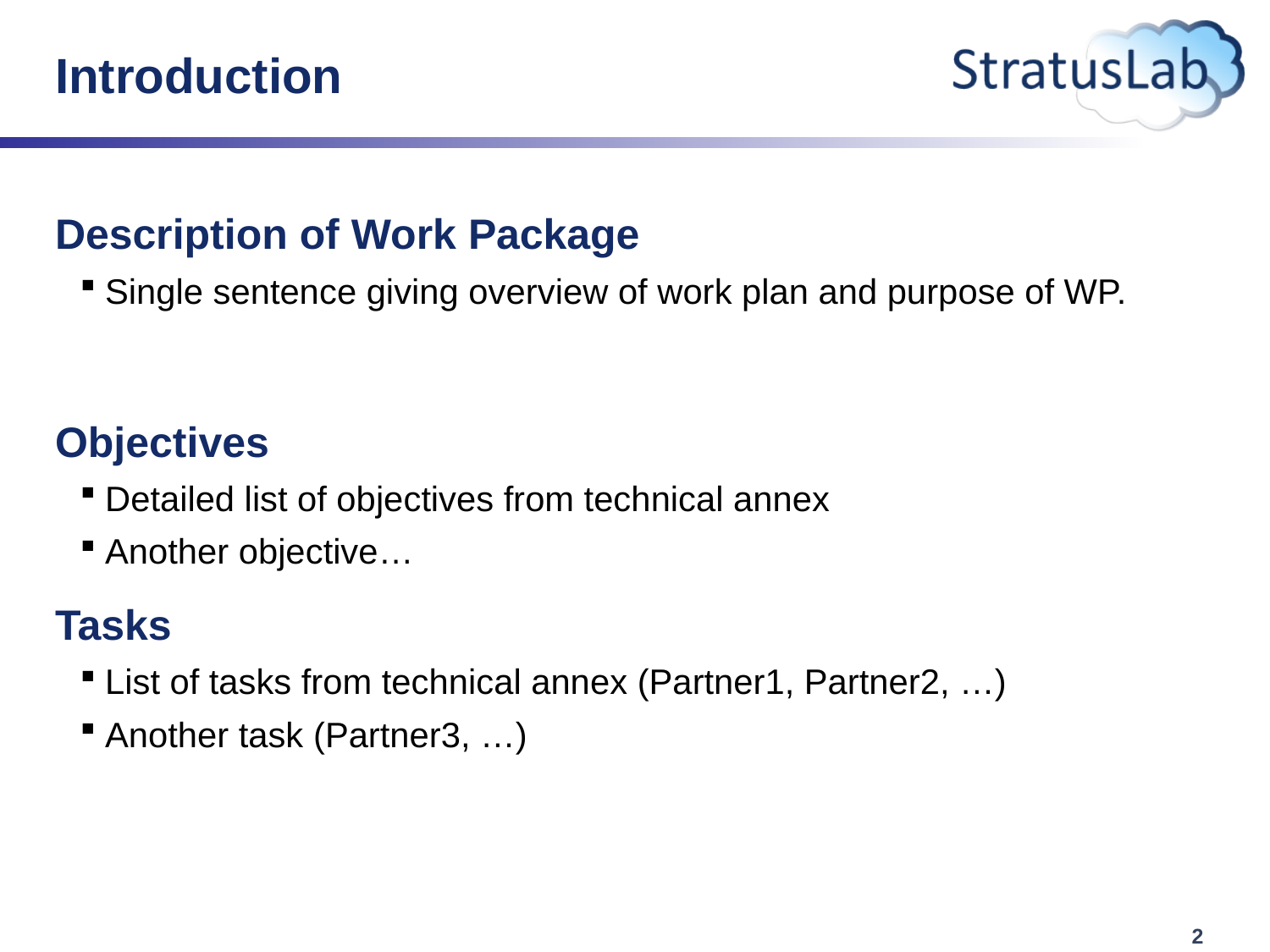

# Introduction
Description of Work Package
Single sentence giving overview of work plan and purpose of WP.

Objectives
Detailed list of objectives from technical annex
Another objective…
Tasks
List of tasks from technical annex (Partner1, Partner2, …)
Another task (Partner3, …)